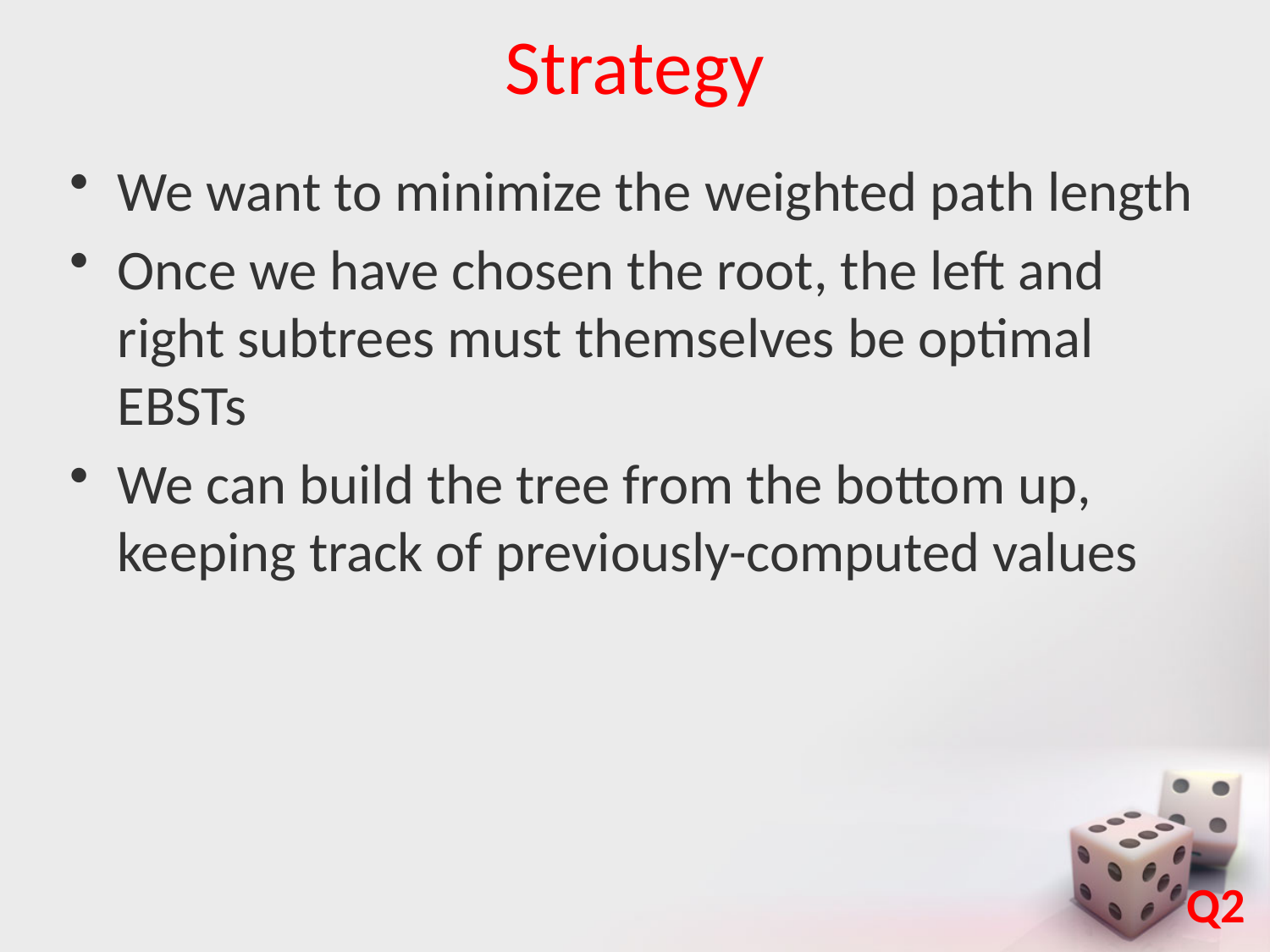

# Strategy
We want to minimize the weighted path length
Once we have chosen the root, the left and right subtrees must themselves be optimal EBSTs
We can build the tree from the bottom up, keeping track of previously-computed values
Q2